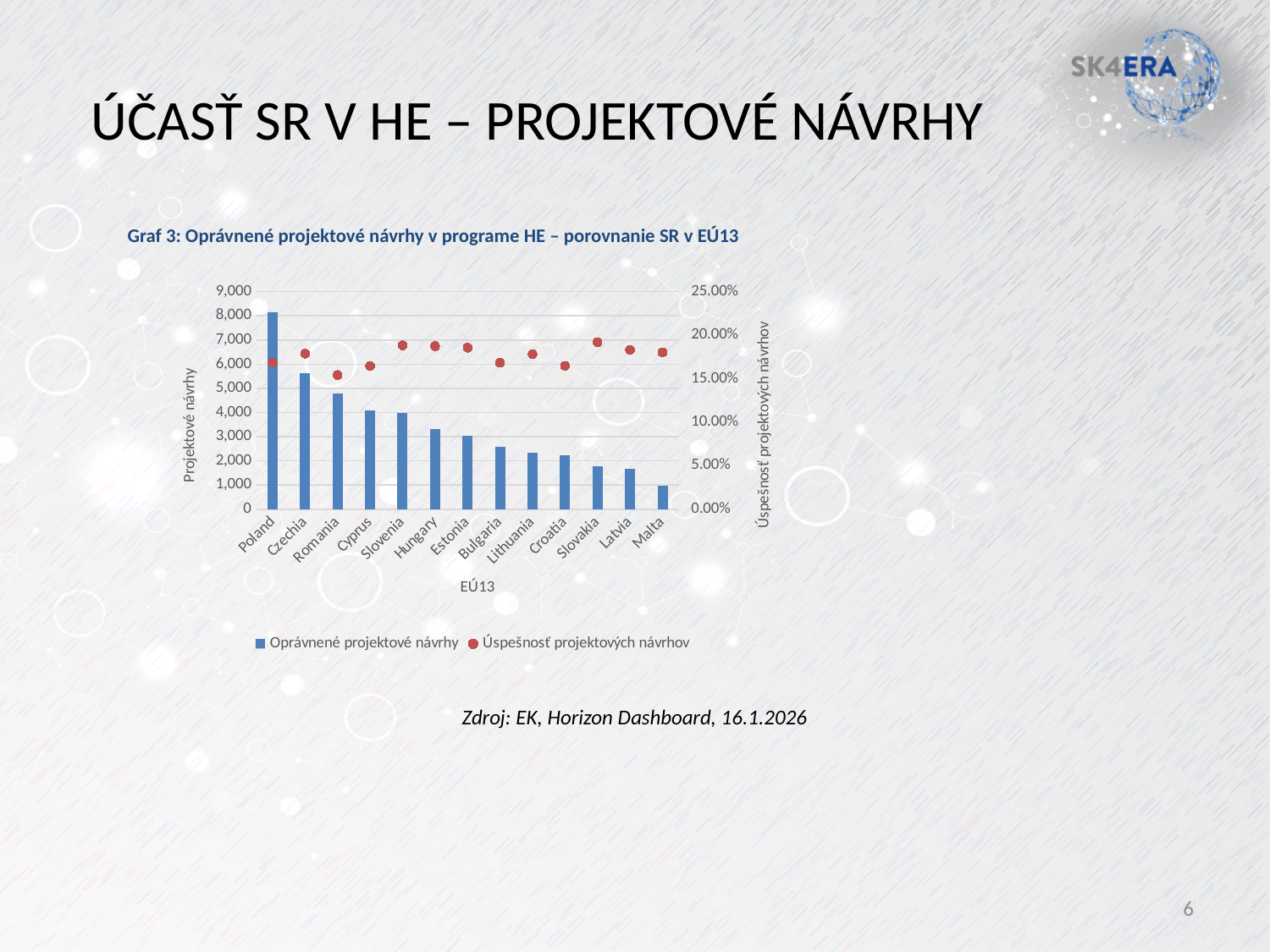

# ÚČASŤ SR V HE – PROJEKTOVÉ NÁVRHY
Graf 3: Oprávnené projektové návrhy v programe HE – porovnanie SR v EÚ13

### Chart

| Category | Oprávnené projektové návrhy | Úspešnosť projektových návrhov |
|---|---|---|
| Poland | 8132.0 | 0.1684702410231186 |
| Czechia | 5622.0 | 0.1787620064034152 |
| Romania | 4790.0 | 0.1542797494780793 |
| Cyprus | 4074.0 | 0.1647029945999018 |
| Slovenia | 3984.0 | 0.1882530120481928 |
| Hungary | 3329.0 | 0.1874436767798138 |
| Estonia | 3045.0 | 0.1855500821018062 |
| Bulgaria | 2590.0 | 0.1683397683397684 |
| Lithuania | 2323.0 | 0.1782178217821782 |
| Croatia | 2220.0 | 0.1648648648648649 |
| Slovakia | 1782.0 | 0.1919191919191919 |
| Latvia | 1688.0 | 0.1830568720379147 |
| Malta | 971.0 | 0.1802265705458291 |
Zdroj: EK, Horizon Dashboard, 16.1.2026
6